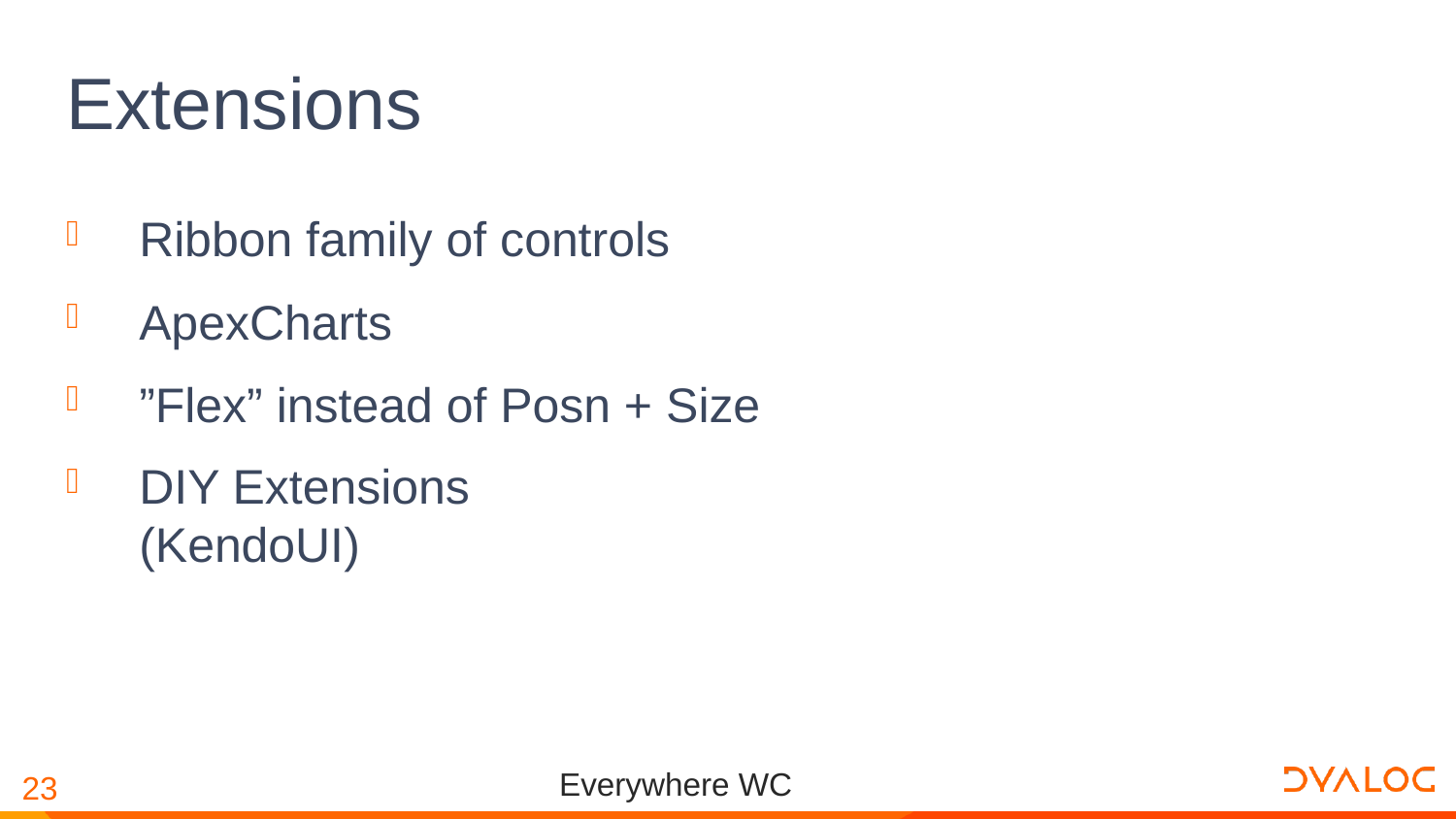

# Extensions
Ribbon family of controls
ApexCharts
”Flex” instead of Posn + Size
DIY Extensions
(KendoUI)